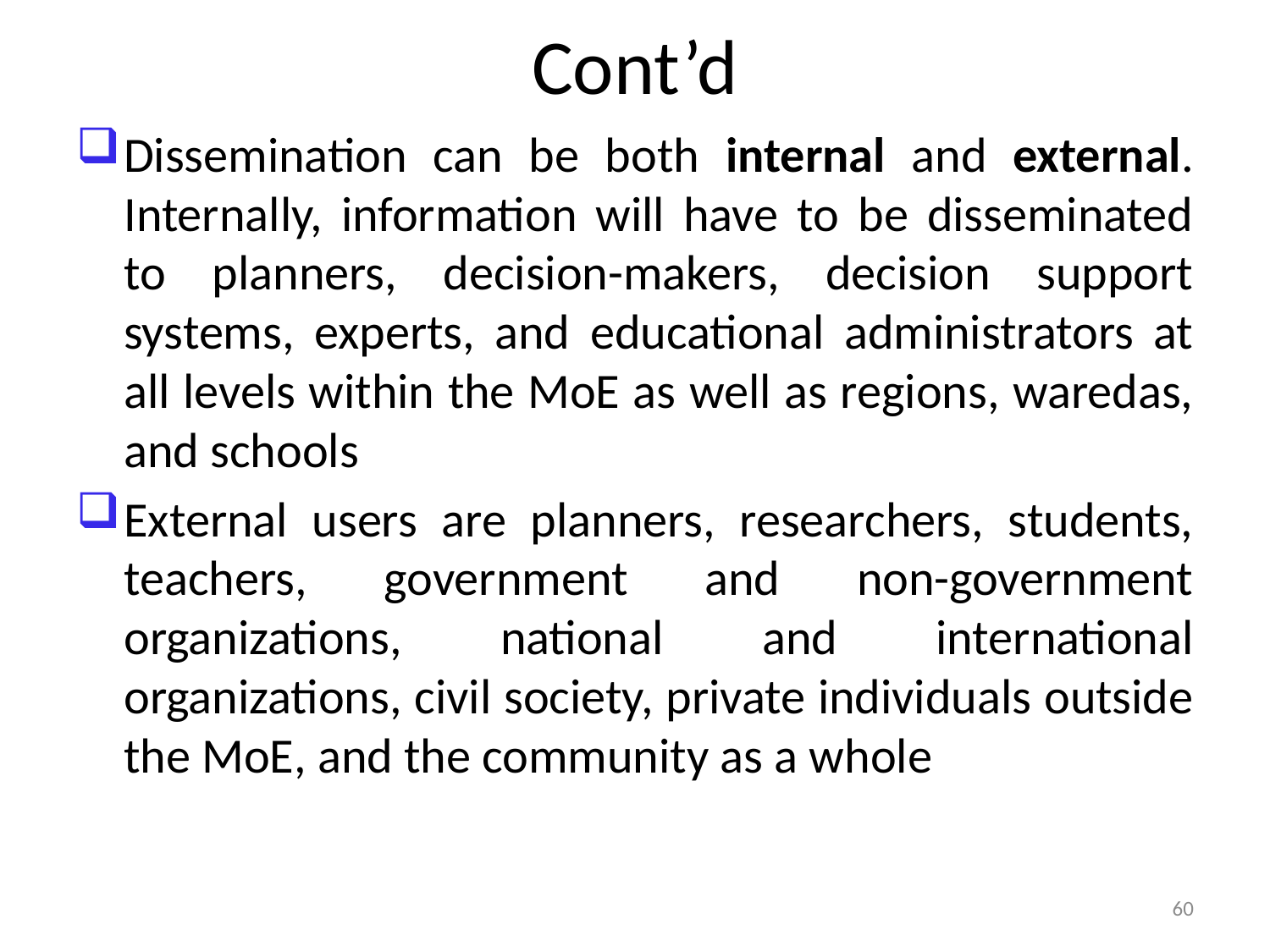

# Cont’d
Dissemination can be both internal and external. Internally, information will have to be disseminated to planners, decision-makers, decision support systems, experts, and educational administrators at all levels within the MoE as well as regions, waredas, and schools
External users are planners, researchers, students, teachers, government and non-government organizations, national and international organizations, civil society, private individuals outside the MoE, and the community as a whole
60